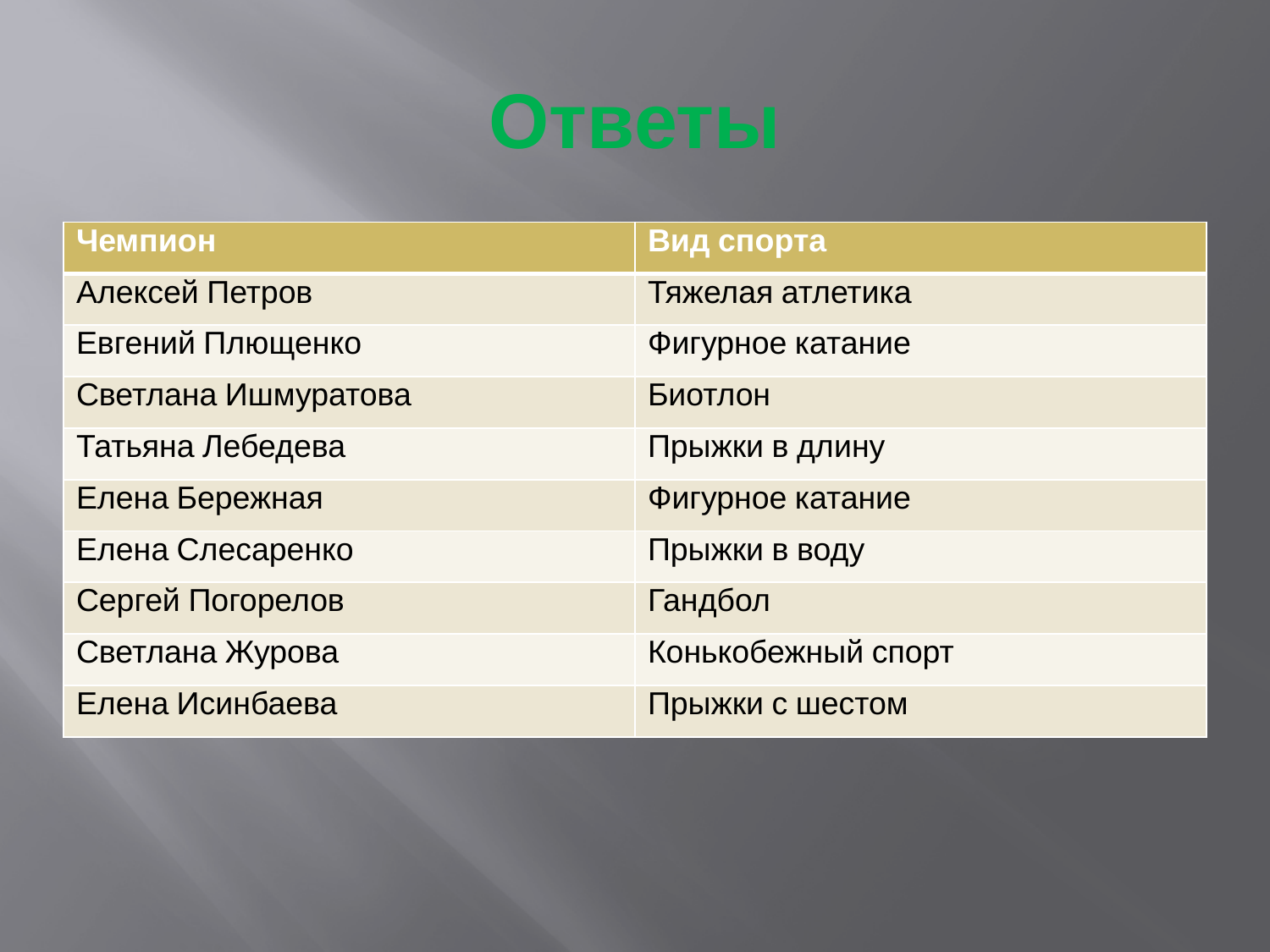

# Ответы
| Чемпион | Вид спорта |
| --- | --- |
| Алексей Петров | Тяжелая атлетика |
| Евгений Плющенко | Фигурное катание |
| Светлана Ишмуратова | Биотлон |
| Татьяна Лебедева | Прыжки в длину |
| Елена Бережная | Фигурное катание |
| Елена Слесаренко | Прыжки в воду |
| Сергей Погорелов | Гандбол |
| Светлана Журова | Конькобежный спорт |
| Елена Исинбаева | Прыжки с шестом |